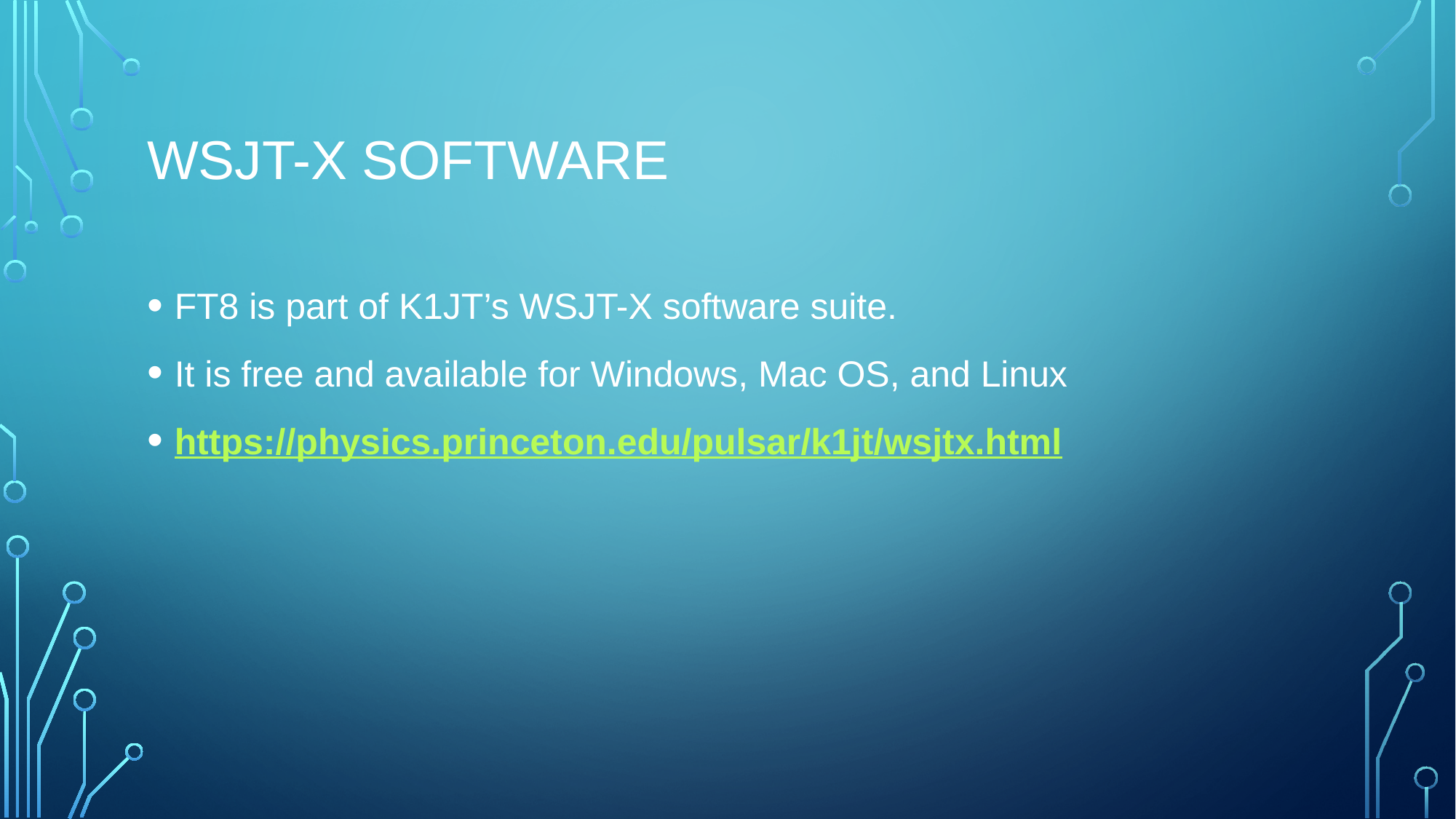

# WSJT-X Software
FT8 is part of K1JT’s WSJT-X software suite.
It is free and available for Windows, Mac OS, and Linux
https://physics.princeton.edu/pulsar/k1jt/wsjtx.html